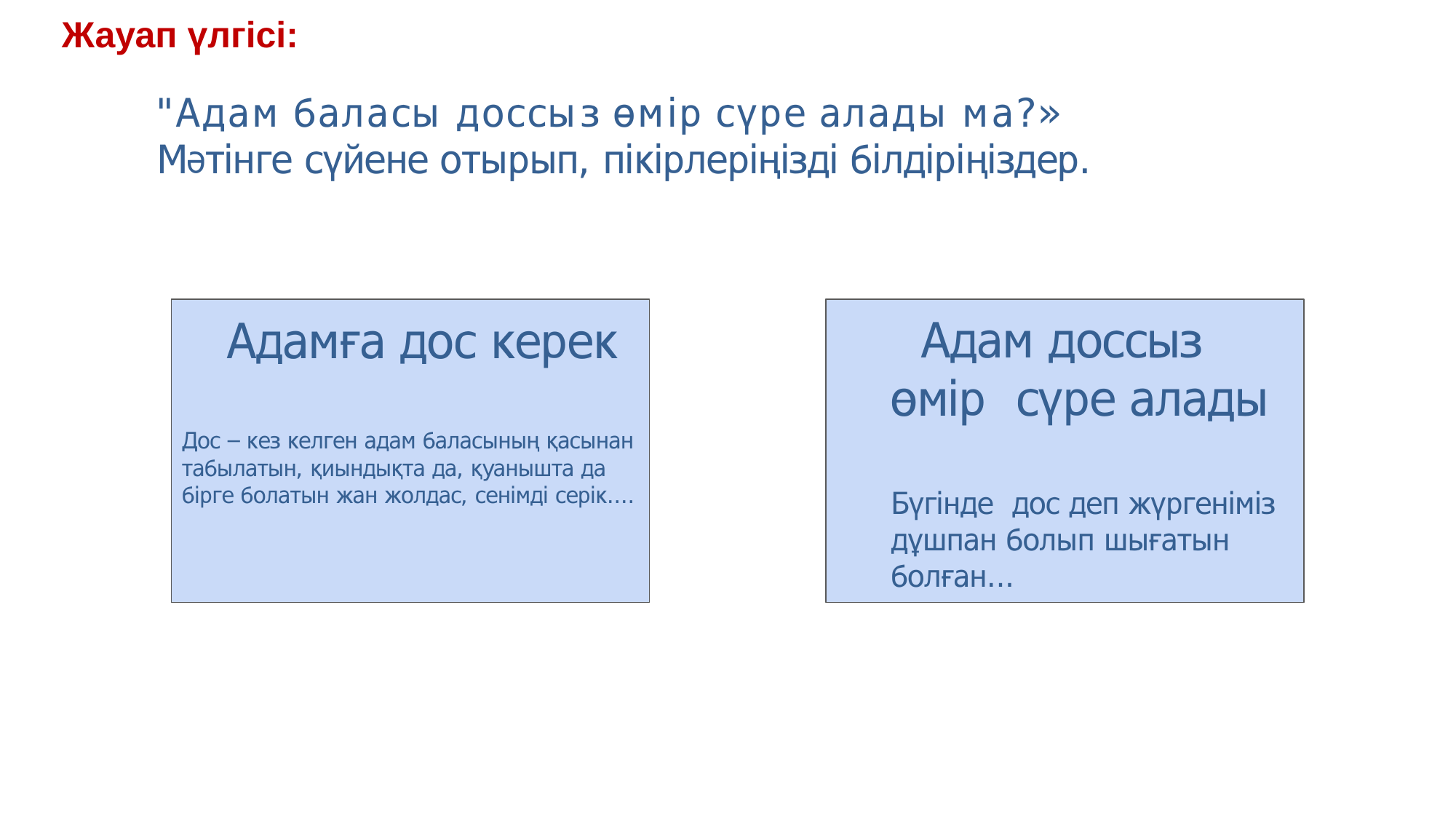

Жауап үлгісі:

"Адам баласы доссыз өмір сүре алады ма?»
Мәтінге сүйене отырып, пікірлеріңізді білдіріңіздер.

   Адамға дос керек

Дос – кез келген адам баласының қасынан табылатын, қиындықта да, қуанышта да бірге болатын жан жолдас, сенімді серік....

  Адам доссыз өмір  сүре алады

Бүгінде  дос деп жүргеніміз дұшпан болып шығатын болған...
Дескриптор:
Өз жауабына дәлел келтіреді.
Өзгенің жауабымен өз жауабын  салыстырады.
Қарсыласына дәйекті сұрақ қоя алады.